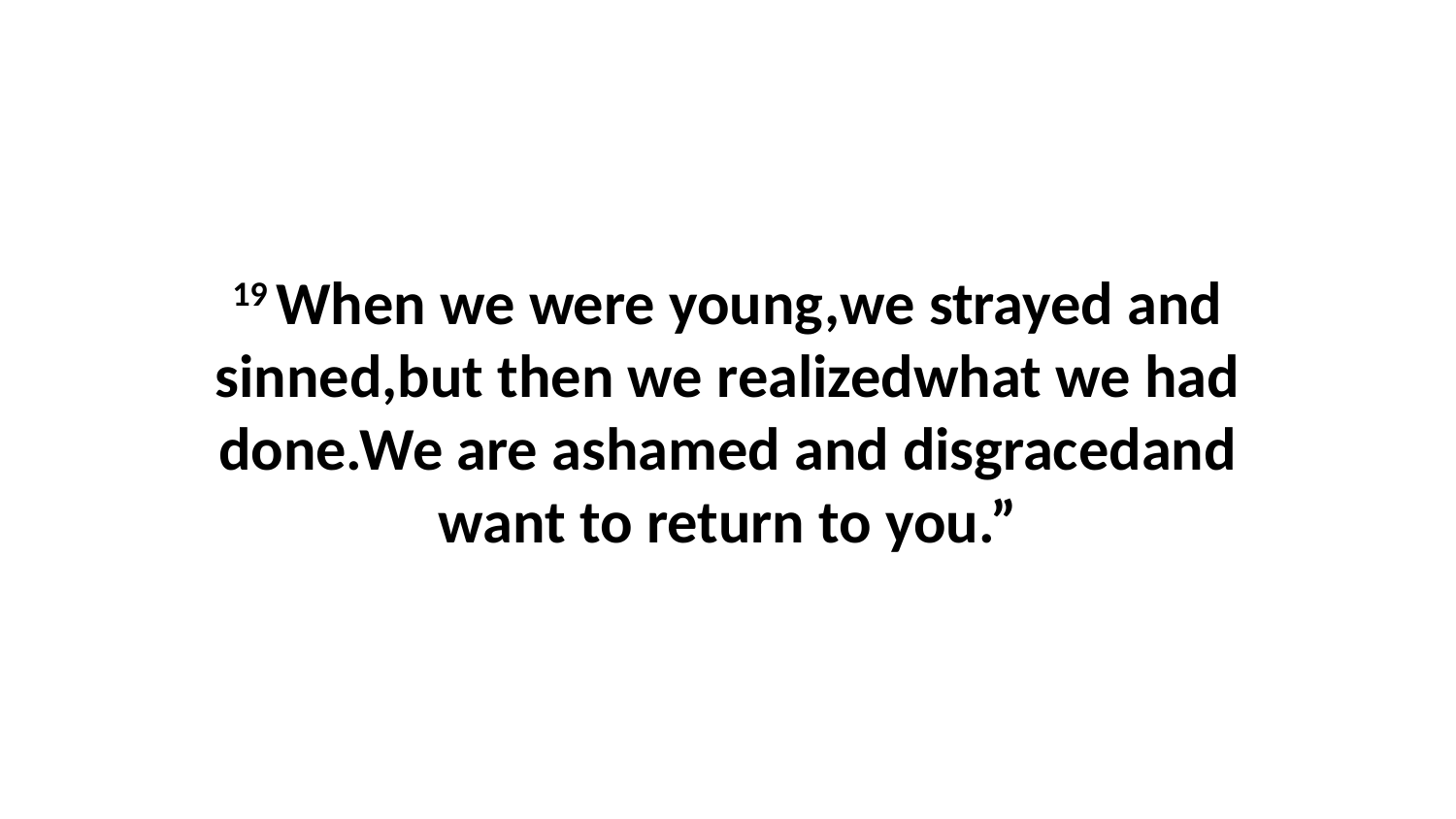

19 When we were young,we strayed and sinned,but then we realizedwhat we had done.We are ashamed and disgracedand want to return to you.”